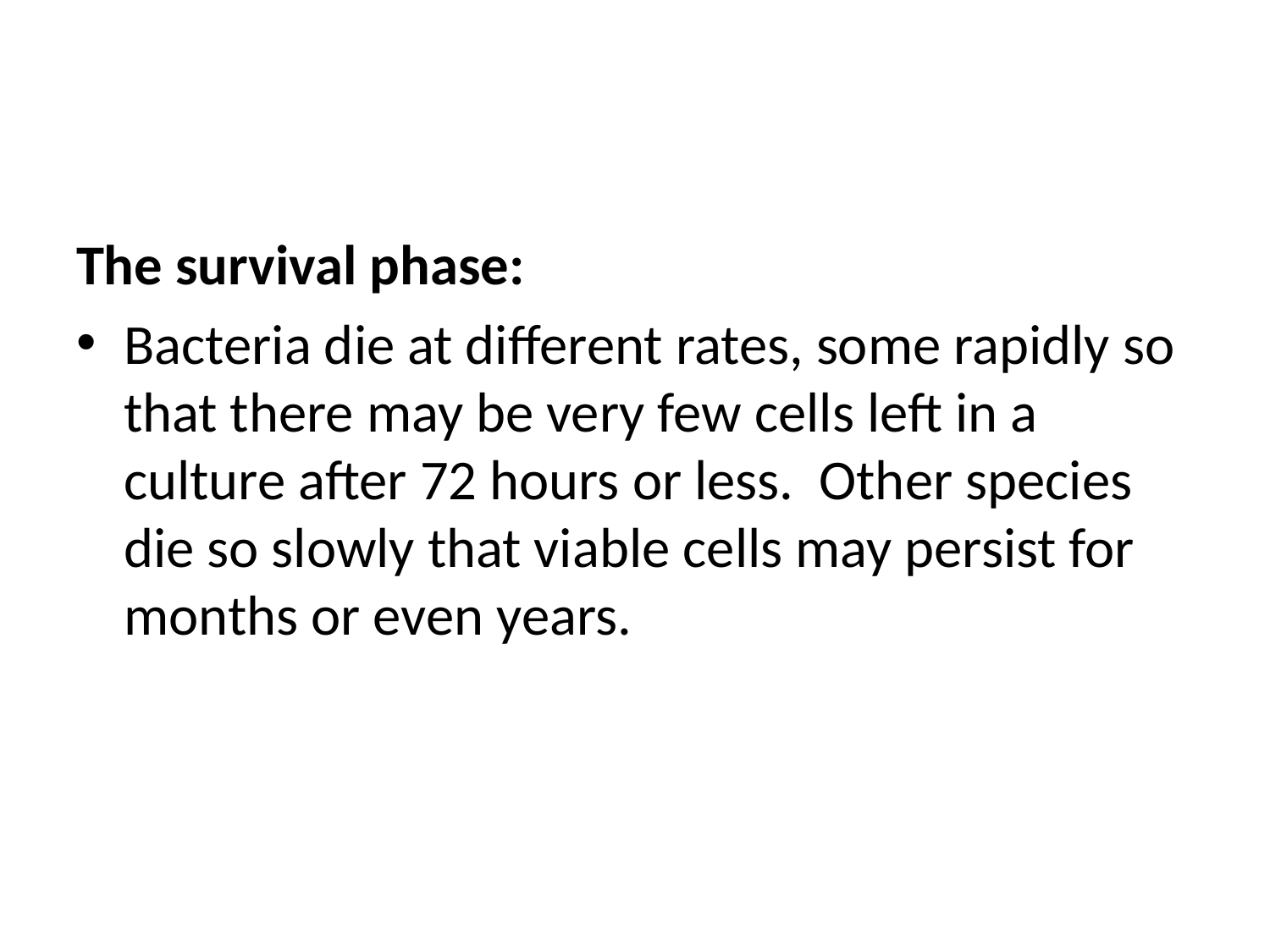

#
The survival phase:
Bacteria die at different rates, some rapidly so that there may be very few cells left in a culture after 72 hours or less.  Other species die so slowly that viable cells may persist for months or even years.